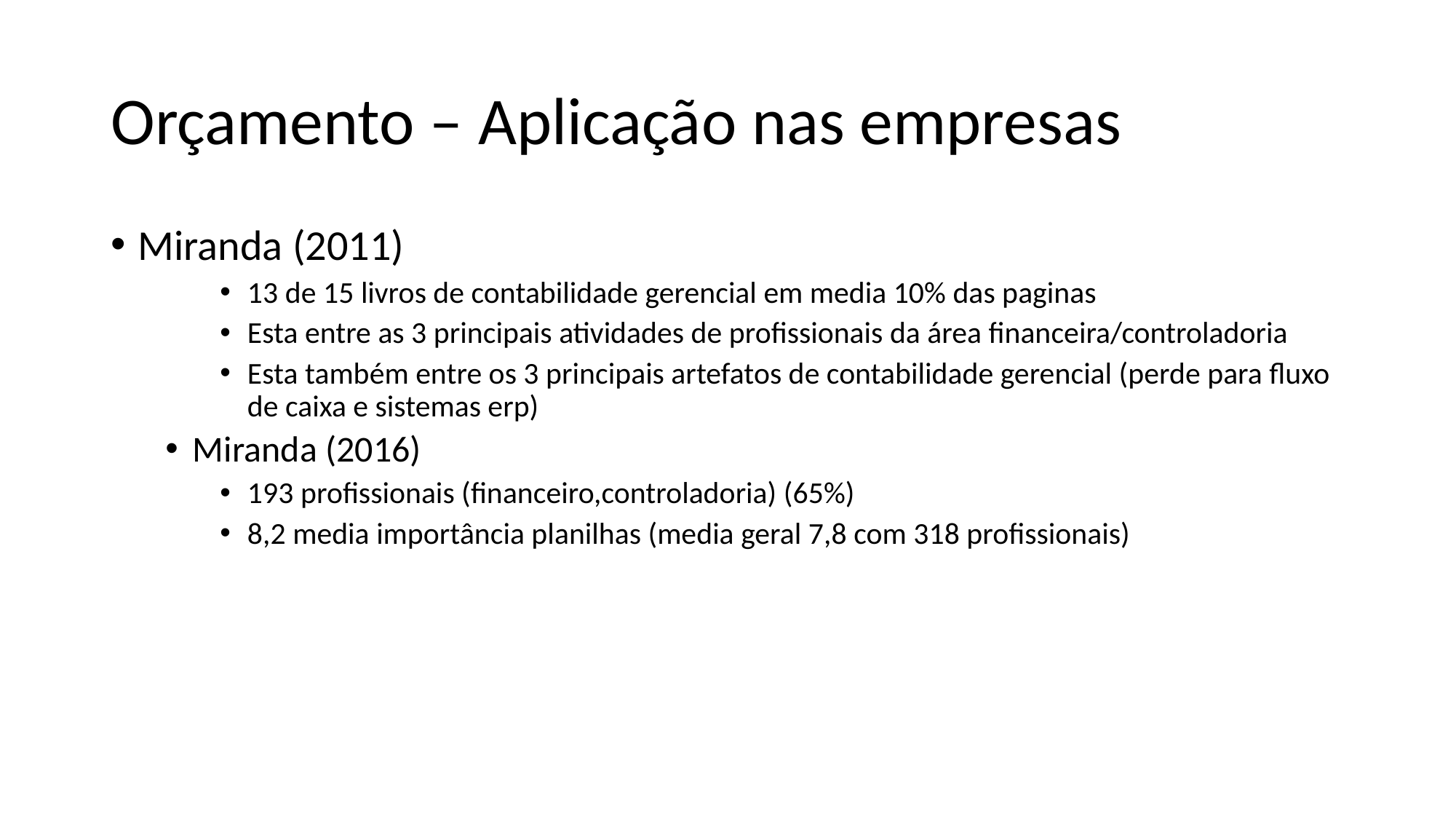

# Orçamento – Aplicação nas empresas
Miranda (2011)
13 de 15 livros de contabilidade gerencial em media 10% das paginas
Esta entre as 3 principais atividades de profissionais da área financeira/controladoria
Esta também entre os 3 principais artefatos de contabilidade gerencial (perde para fluxo de caixa e sistemas erp)
Miranda (2016)
193 profissionais (financeiro,controladoria) (65%)
8,2 media importância planilhas (media geral 7,8 com 318 profissionais)